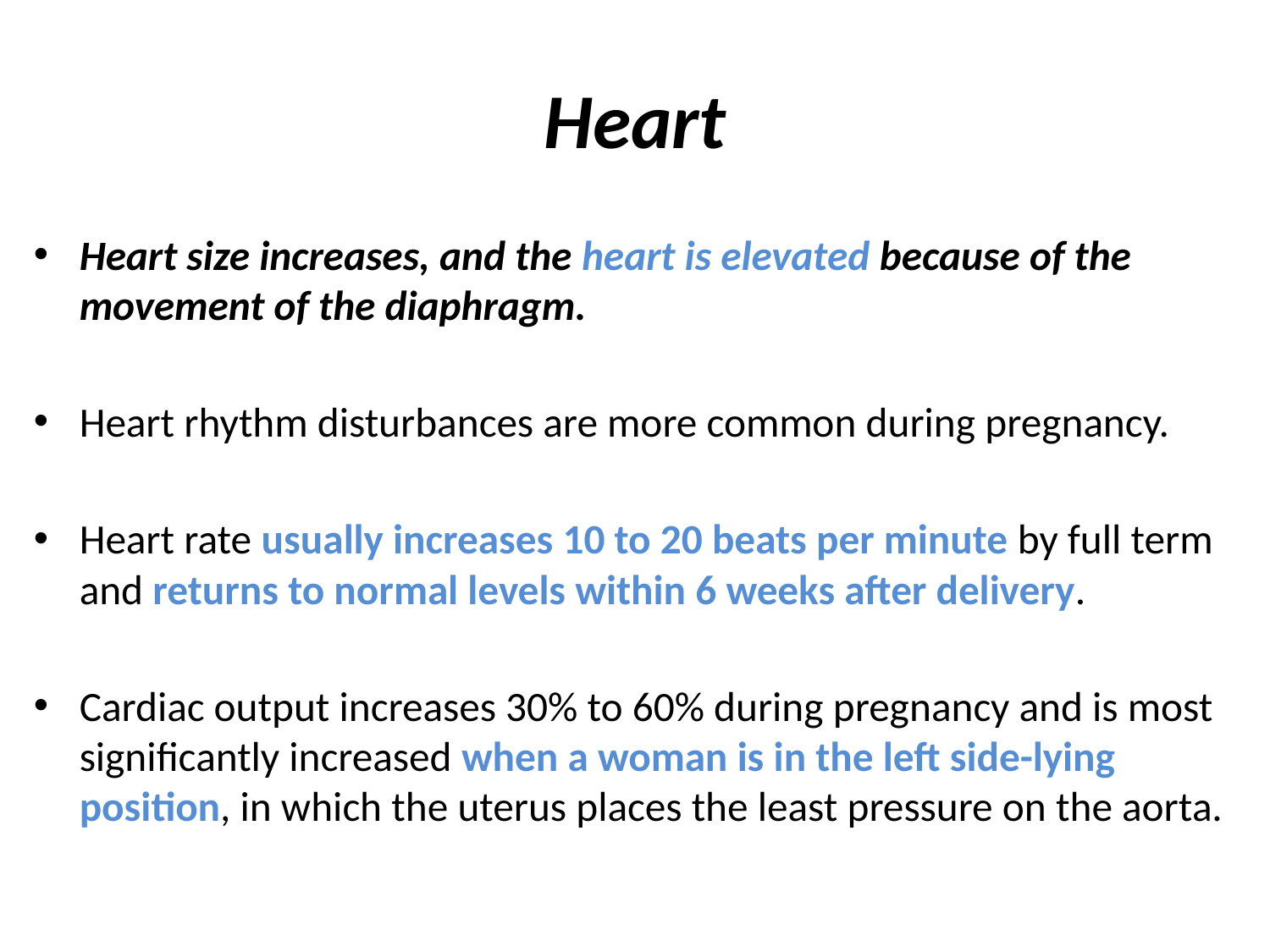

# Heart
Heart size increases, and the heart is elevated because of the movement of the diaphragm.

Heart rhythm disturbances are more common during pregnancy.

Heart rate usually increases 10 to 20 beats per minute by full term and returns to normal levels within 6 weeks after delivery.

Cardiac output increases 30% to 60% during pregnancy and is most signiﬁcantly increased when a woman is in the left side-lying position, in which the uterus places the least pressure on the aorta.